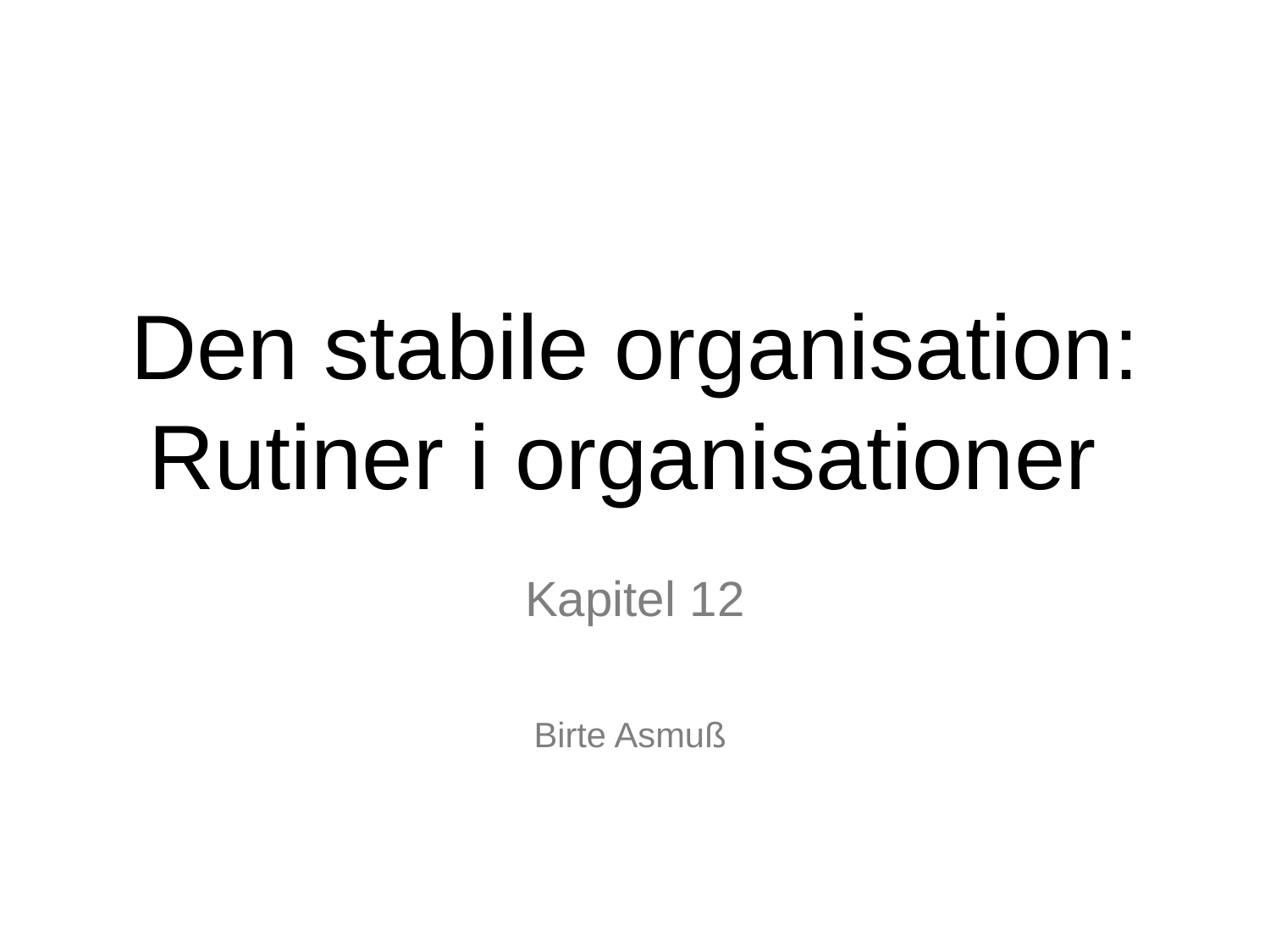

# Den stabile organisation: Rutiner i organisationer
Kapitel 12

Birte Asmuß